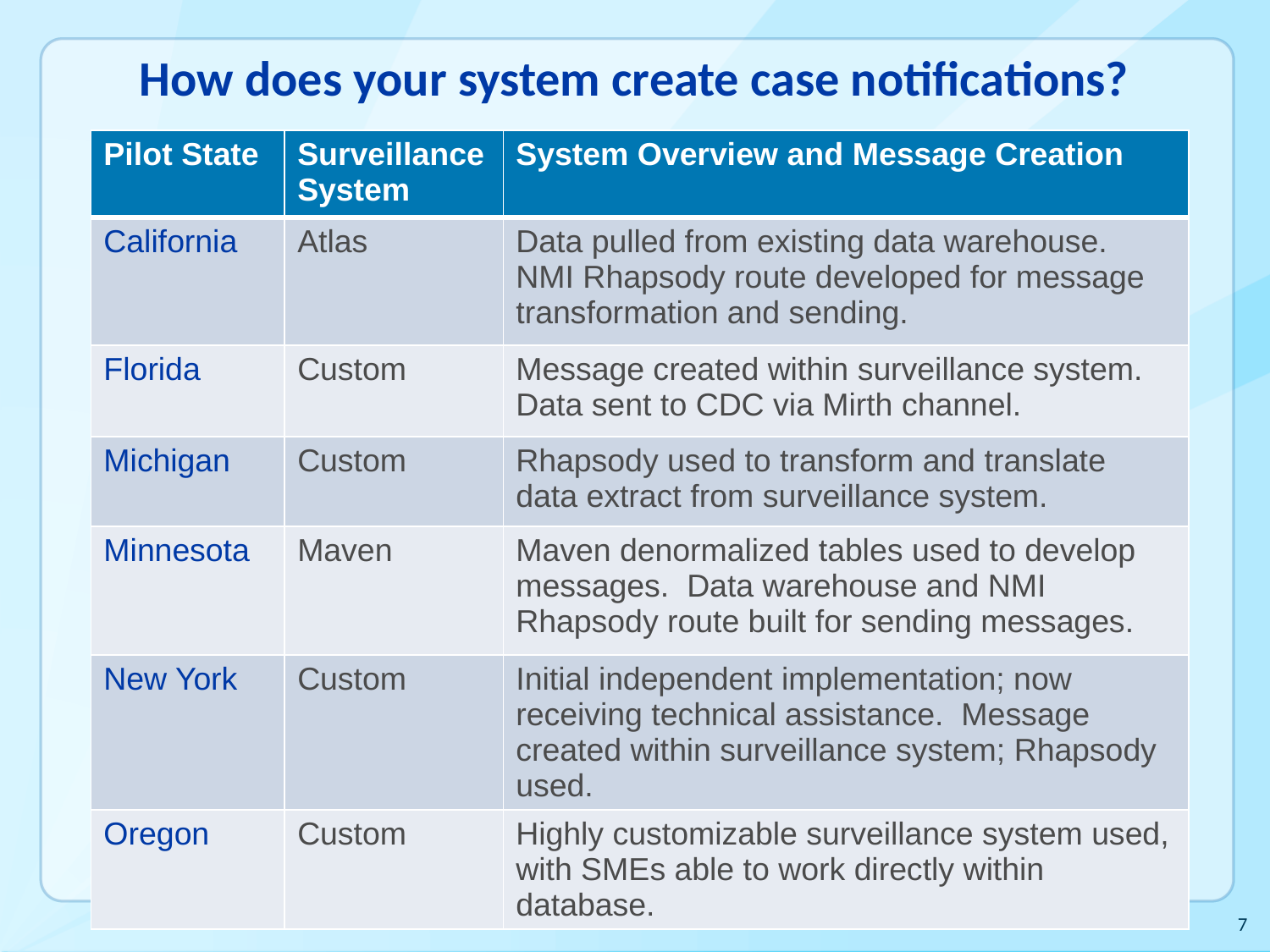

# How does your system create case notifications?
| Pilot State | Surveillance System | System Overview and Message Creation |
| --- | --- | --- |
| California | Atlas | Data pulled from existing data warehouse. NMI Rhapsody route developed for message transformation and sending. |
| Florida | Custom | Message created within surveillance system. Data sent to CDC via Mirth channel. |
| Michigan | Custom | Rhapsody used to transform and translate data extract from surveillance system. |
| Minnesota | Maven | Maven denormalized tables used to develop messages. Data warehouse and NMI Rhapsody route built for sending messages. |
| New York | Custom | Initial independent implementation; now receiving technical assistance. Message created within surveillance system; Rhapsody used. |
| Oregon | Custom | Highly customizable surveillance system used, with SMEs able to work directly within database. |